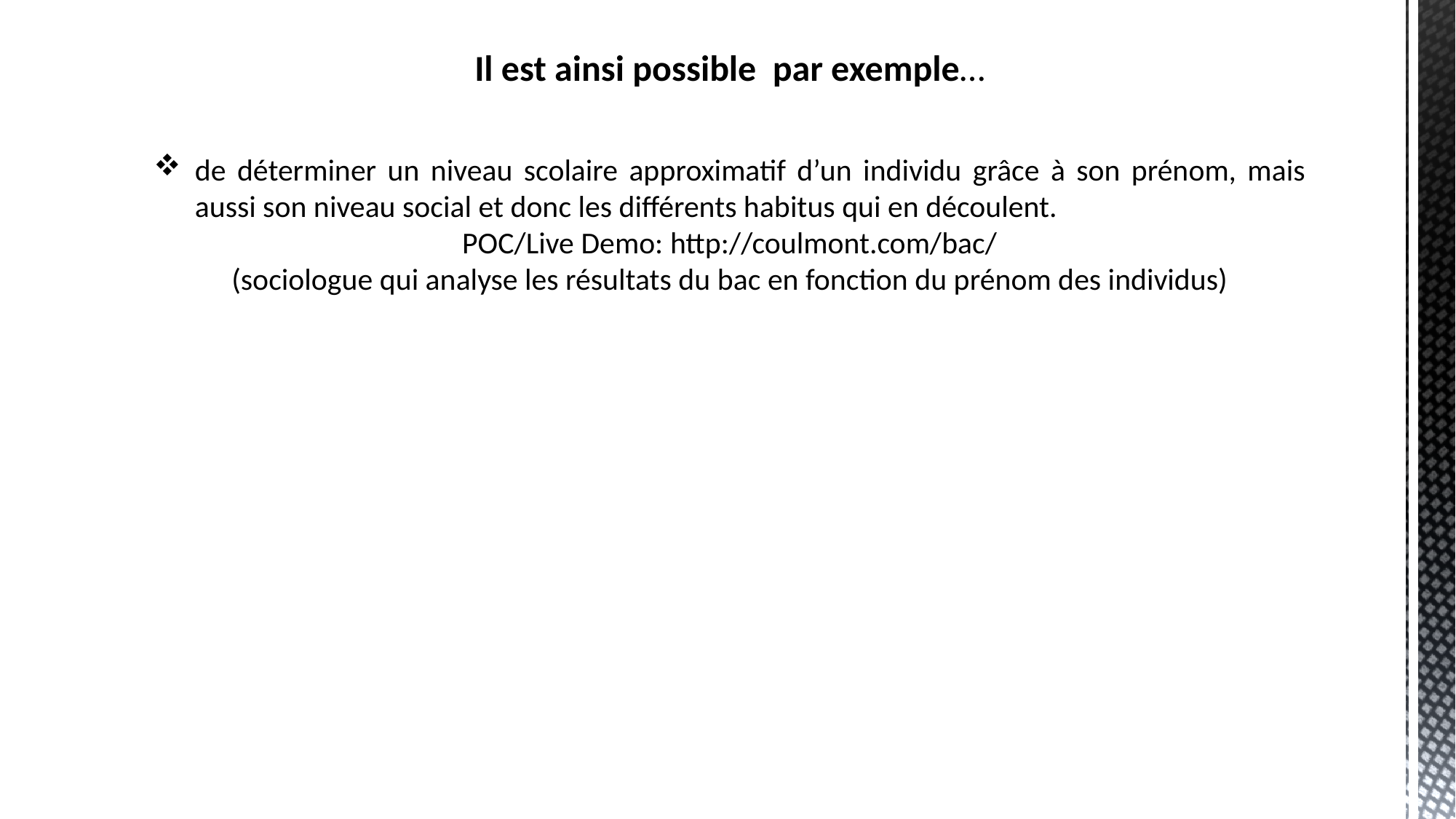

Il est ainsi possible  par exemple…

de déterminer un niveau scolaire approximatif d’un individu grâce à son prénom, mais aussi son niveau social et donc les différents habitus qui en découlent.
POC/Live Demo: http://coulmont.com/bac/
(sociologue qui analyse les résultats du bac en fonction du prénom des individus)